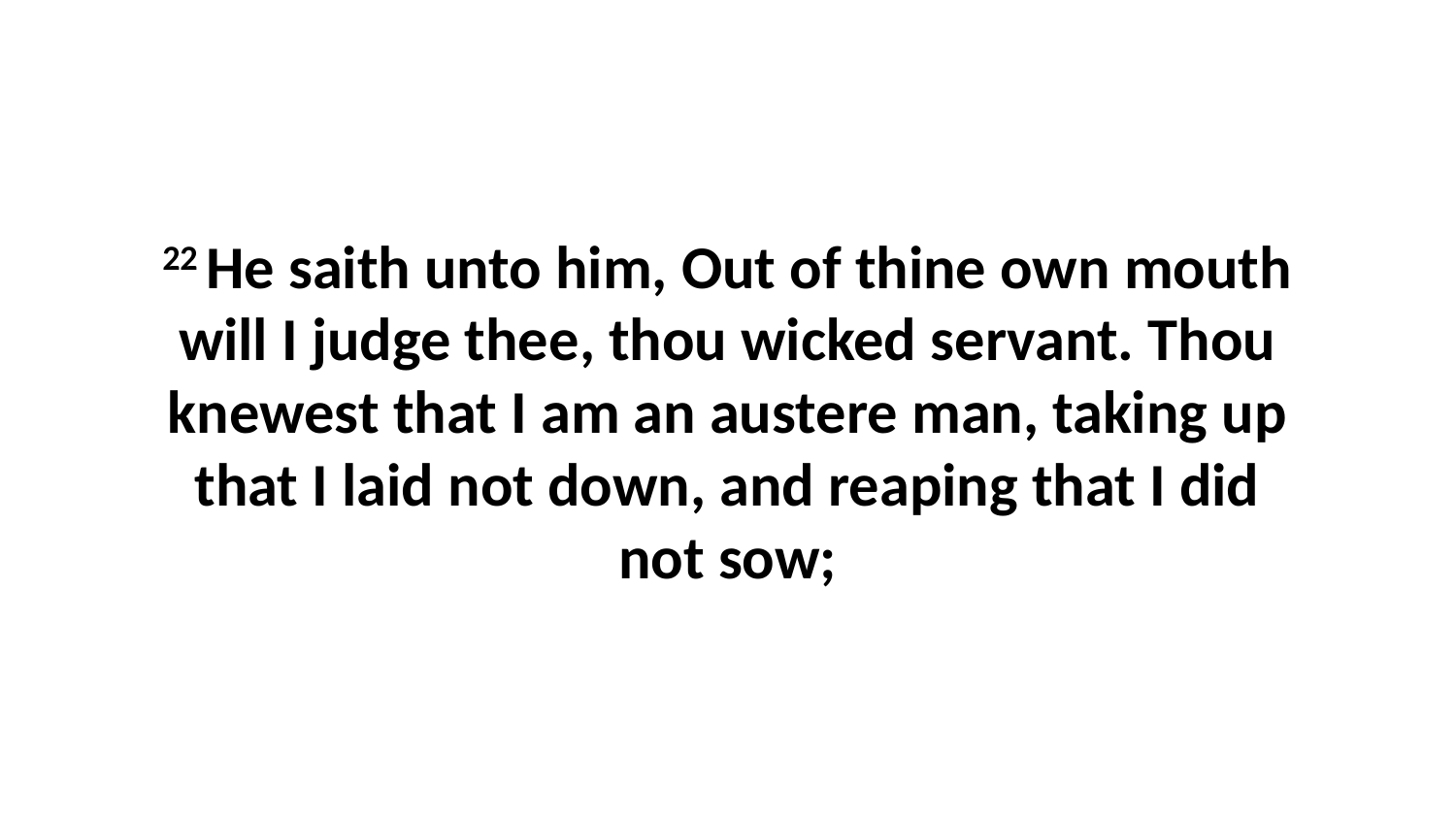

22 He saith unto him, Out of thine own mouth will I judge thee, thou wicked servant. Thou knewest that I am an austere man, taking up that I laid not down, and reaping that I did not sow;